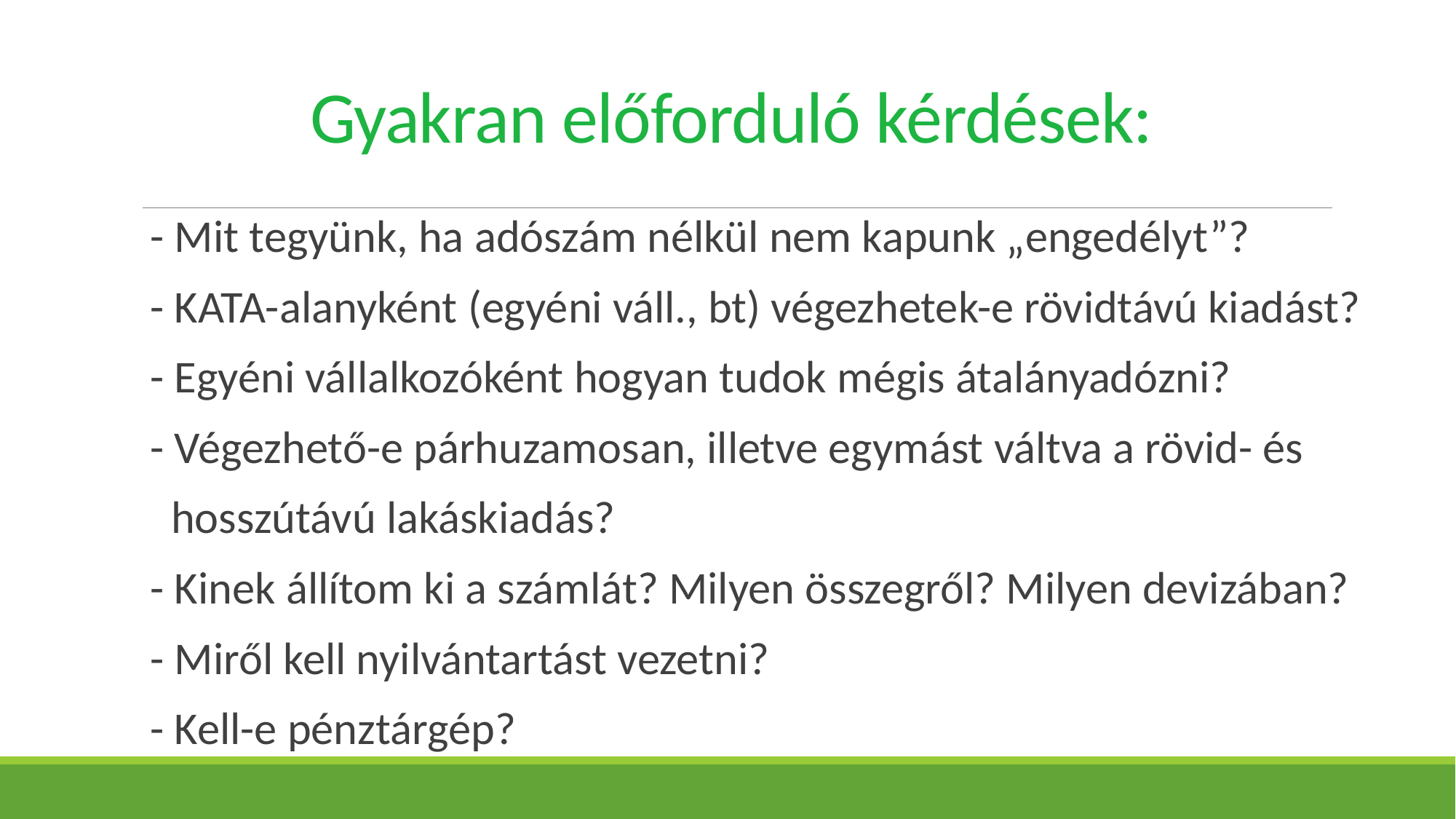

# Gyakran előforduló kérdések:
- Mit tegyünk, ha adószám nélkül nem kapunk „engedélyt”?
- KATA-alanyként (egyéni váll., bt) végezhetek-e rövidtávú kiadást?
- Egyéni vállalkozóként hogyan tudok mégis átalányadózni?
- Végezhető-e párhuzamosan, illetve egymást váltva a rövid- és
  hosszútávú lakáskiadás?
- Kinek állítom ki a számlát? Milyen összegről? Milyen devizában?
- Miről kell nyilvántartást vezetni?
- Kell-e pénztárgép?